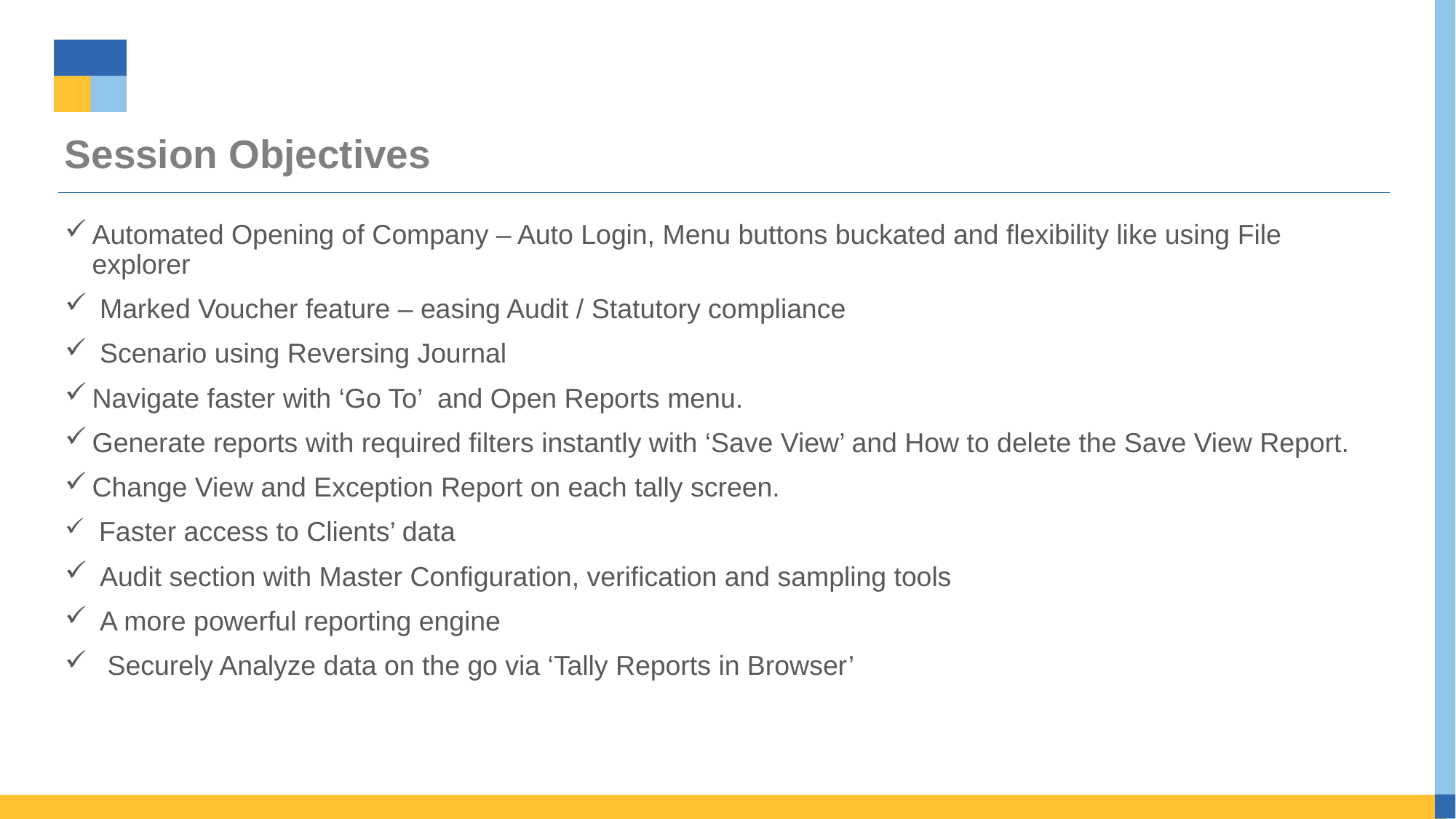

# Session Objectives
Automated Opening of Company – Auto Login, Menu buttons buckated and flexibility like using File explorer
 Marked Voucher feature – easing Audit / Statutory compliance
 Scenario using Reversing Journal
Navigate faster with ‘Go To’  and Open Reports menu.
Generate reports with required filters instantly with ‘Save View’ and How to delete the Save View Report.
Change View and Exception Report on each tally screen.
 Faster access to Clients’ data
 Audit section with Master Configuration, verification and sampling tools
 A more powerful reporting engine
  Securely Analyze data on the go via ‘Tally Reports in Browser’